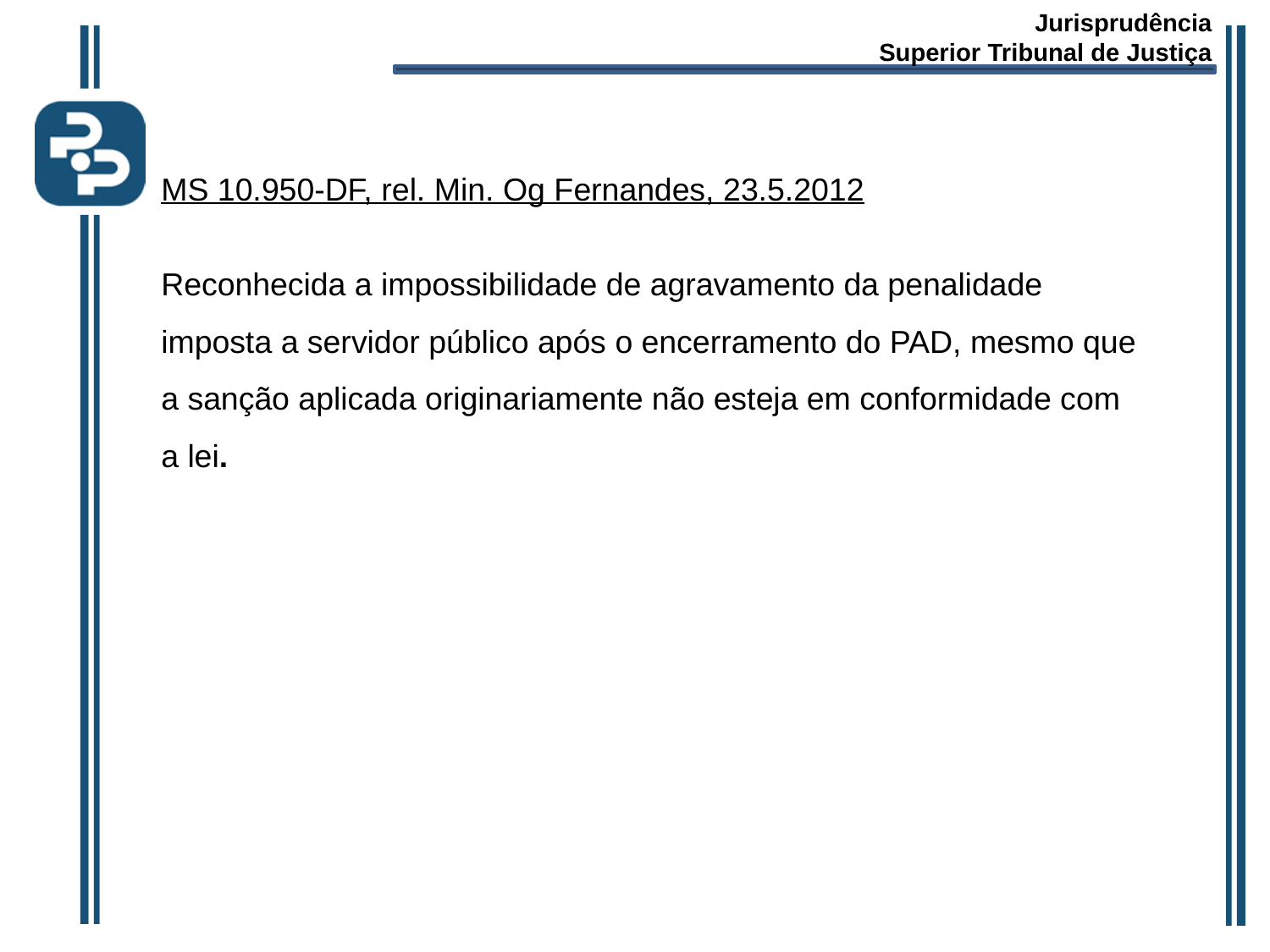

Jurisprudência
Superior Tribunal de Justiça

MS 10.950-DF, rel. Min. Og Fernandes, 23.5.2012

Reconhecida a impossibilidade de agravamento da penalidade imposta a servidor público após o encerramento do PAD, mesmo que a sanção aplicada originariamente não esteja em conformidade com a lei.